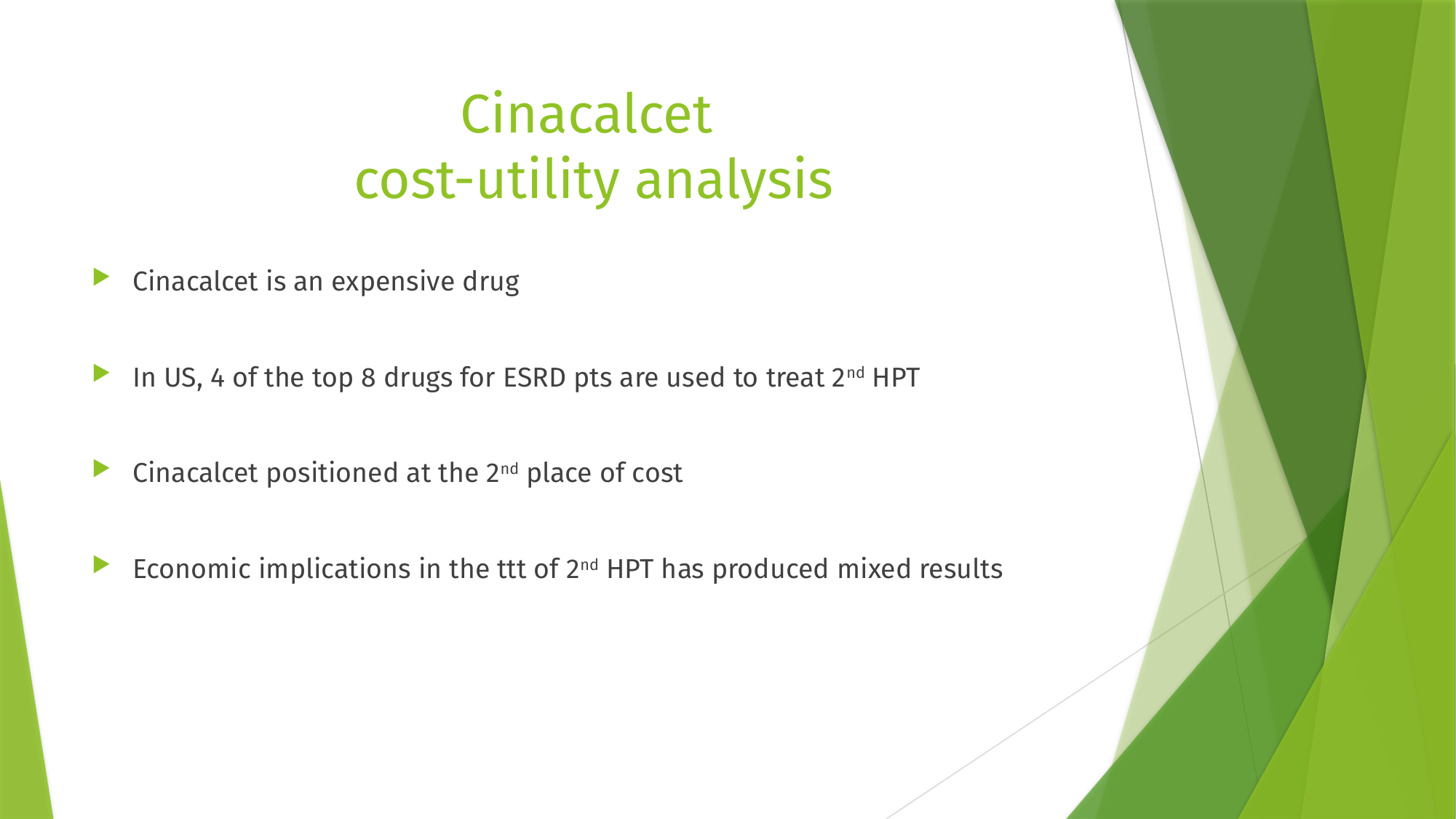

# Cinacalcet cost-utility analysis
Cinacalcet is an expensive drug

In US, 4 of the top 8 drugs for ESRD pts are used to treat 2nd HPT

Cinacalcet positioned at the 2nd place of cost

Economic implications in the ttt of 2nd HPT has produced mixed results